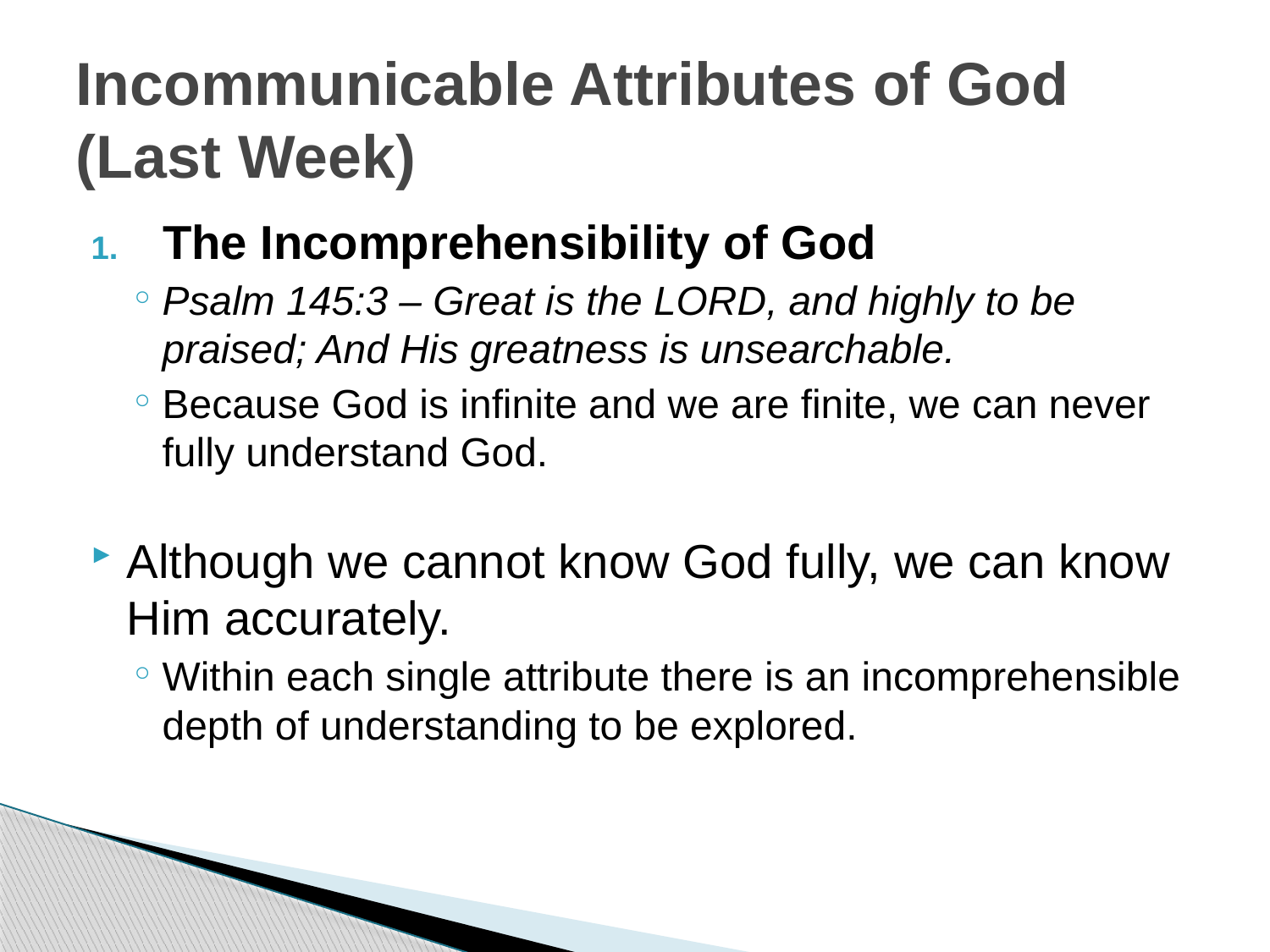

# Incommunicable Attributes of God (Last Week)
The Incomprehensibility of God
Psalm 145:3 – Great is the LORD, and highly to be praised; And His greatness is unsearchable.
Because God is infinite and we are finite, we can never fully understand God.
Although we cannot know God fully, we can know Him accurately.
Within each single attribute there is an incomprehensible depth of understanding to be explored.